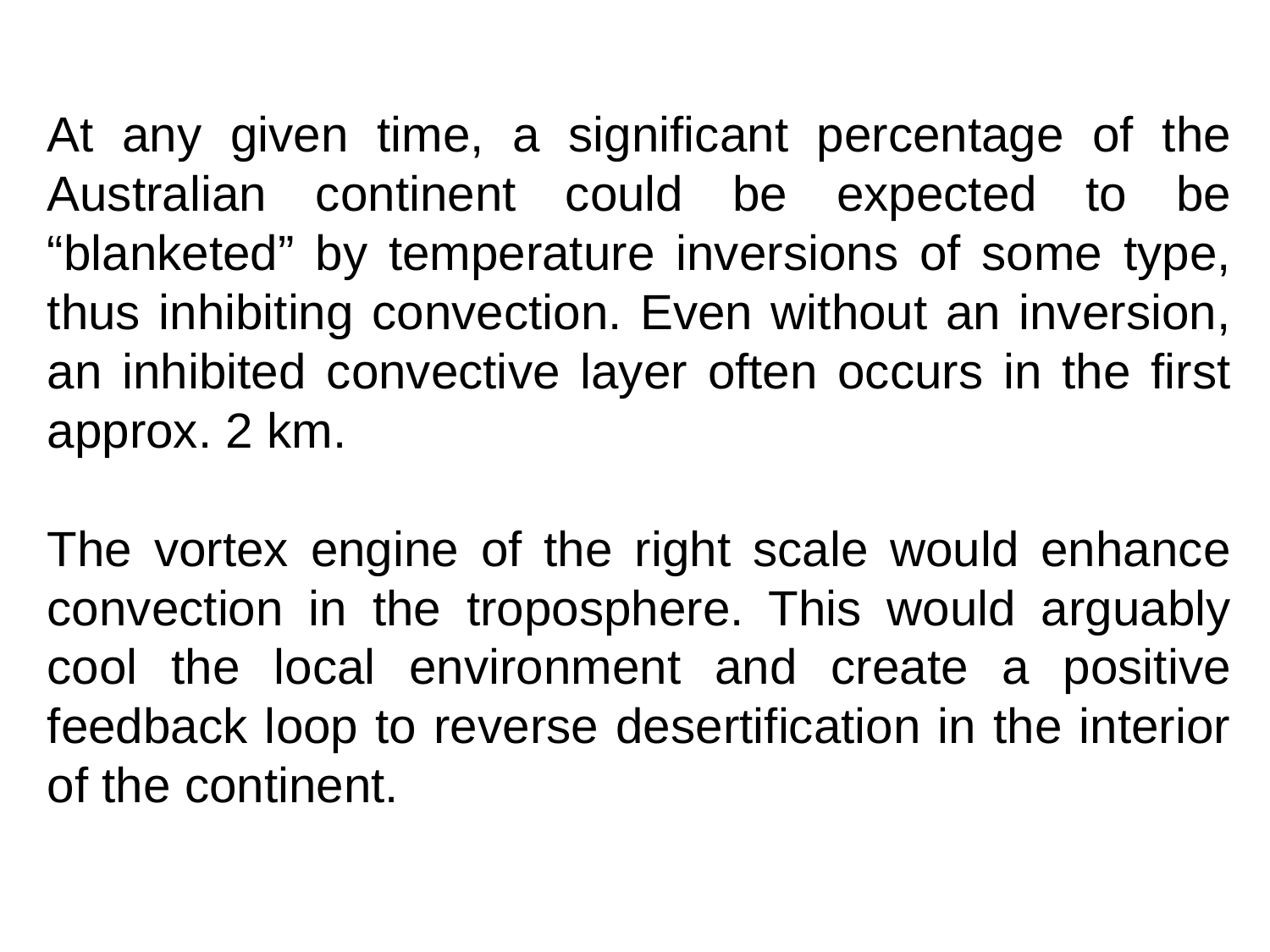

At any given time, a significant percentage of the Australian continent could be expected to be “blanketed” by temperature inversions of some type, thus inhibiting convection. Even without an inversion, an inhibited convective layer often occurs in the first approx. 2 km.

The vortex engine of the right scale would enhance convection in the troposphere. This would arguably cool the local environment and create a positive feedback loop to reverse desertification in the interior of the continent.